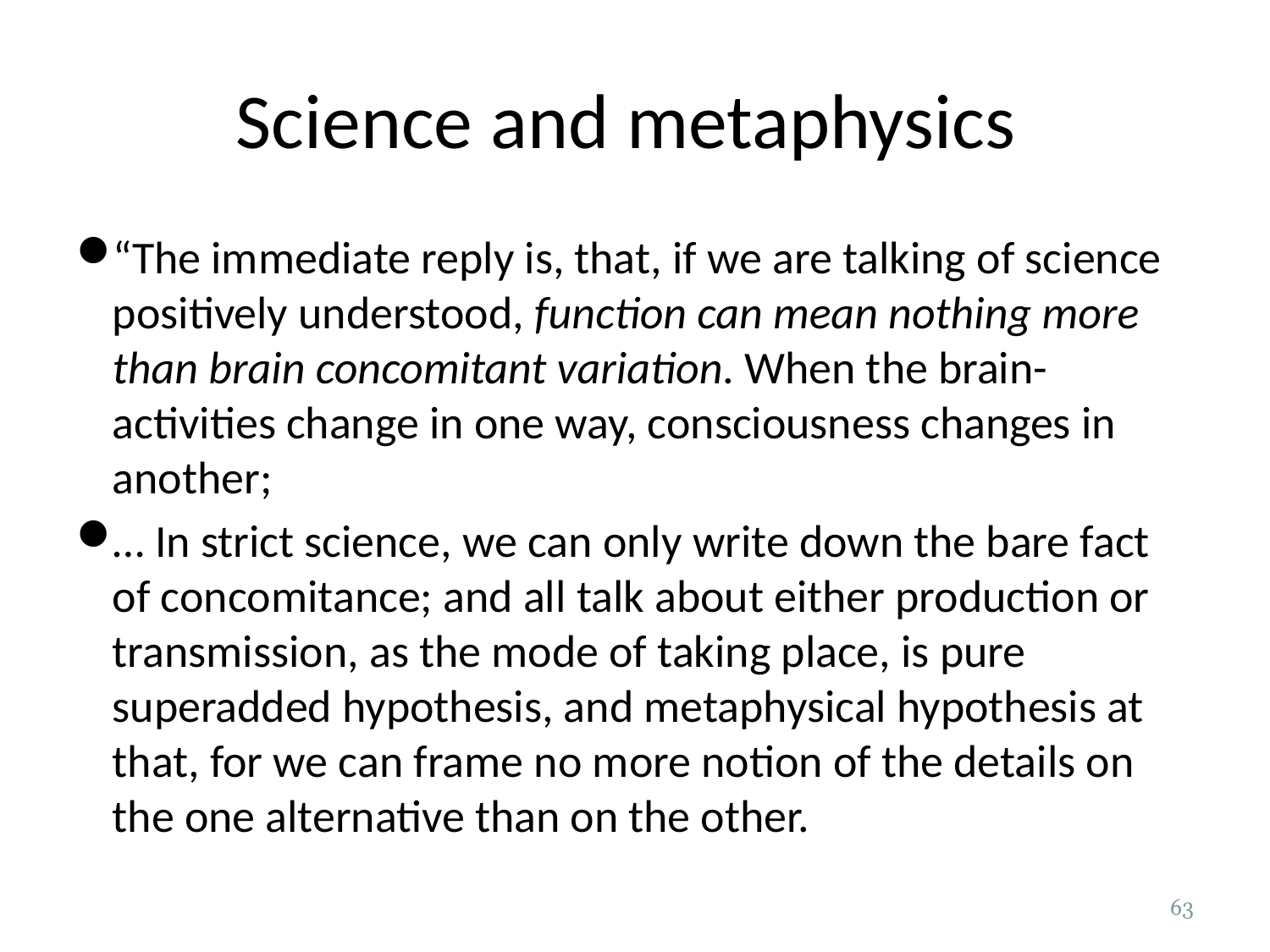

# Science and metaphysics
“The immediate reply is, that, if we are talking of science positively understood, function can mean nothing more than brain concomitant variation. When the brain-activities change in one way, consciousness changes in another;
… In strict science, we can only write down the bare fact of concomitance; and all talk about either production or transmission, as the mode of taking place, is pure superadded hypothesis, and metaphysical hypothesis at that, for we can frame no more notion of the details on the one alternative than on the other.
63